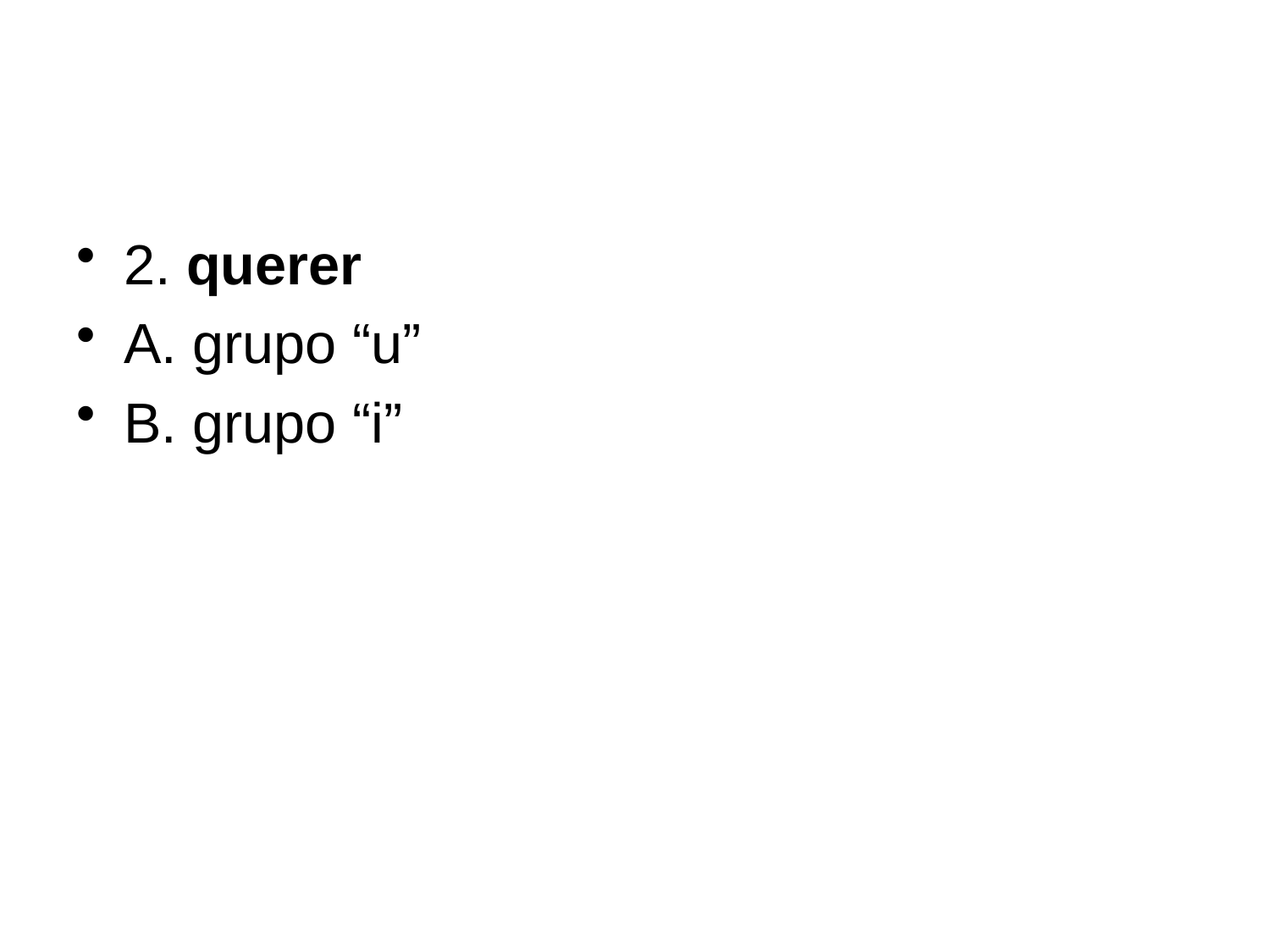

#
2. querer
A. grupo “u”
B. grupo “i”